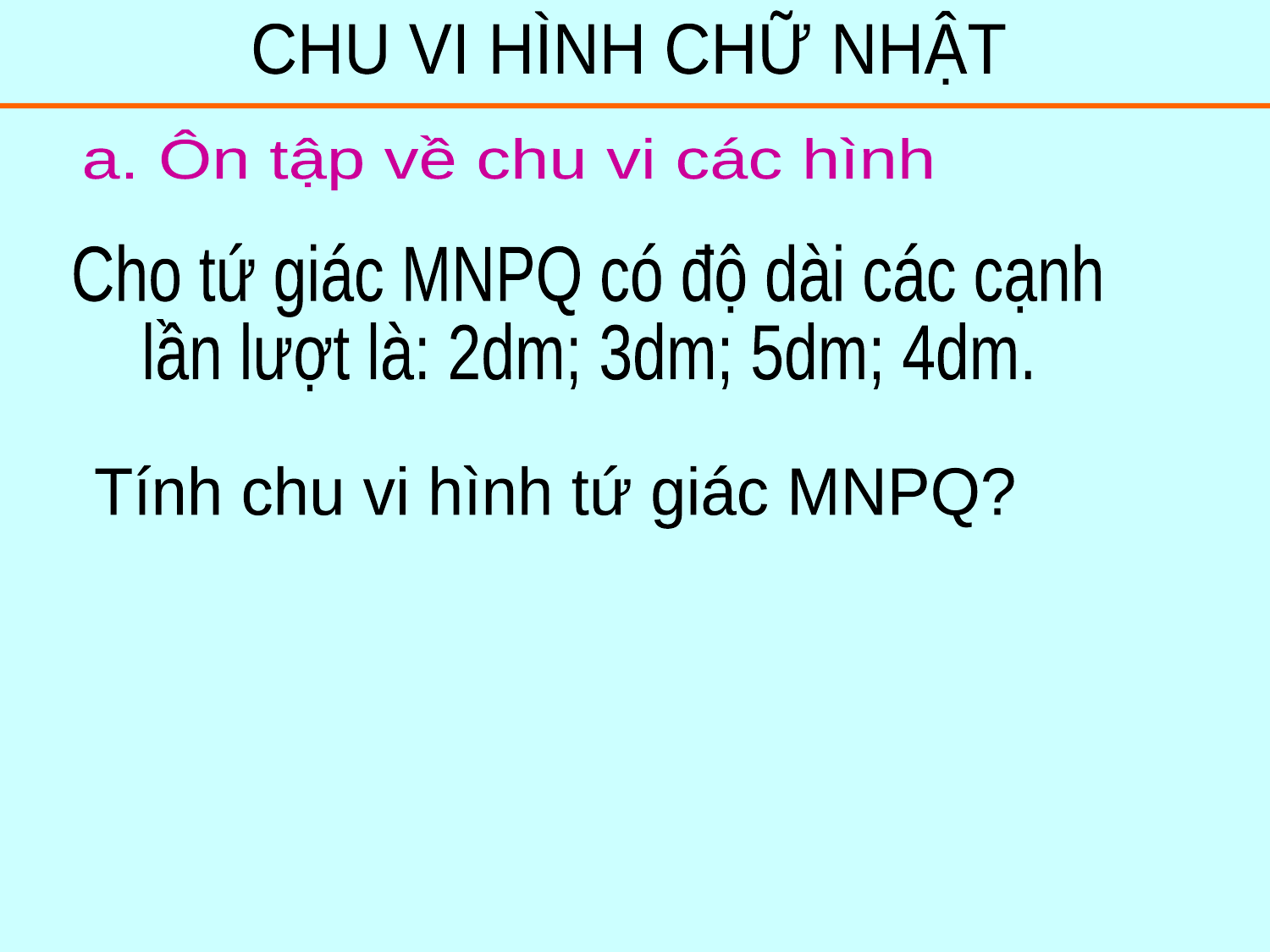

CHU VI HÌNH CHỮ NHẬT

a. Ôn tập về chu vi các hình
Cho tứ giác MNPQ có độ dài các cạnh
lần lượt là: 2dm; 3dm; 5dm; 4dm.
Tính chu vi hình tứ giác MNPQ?